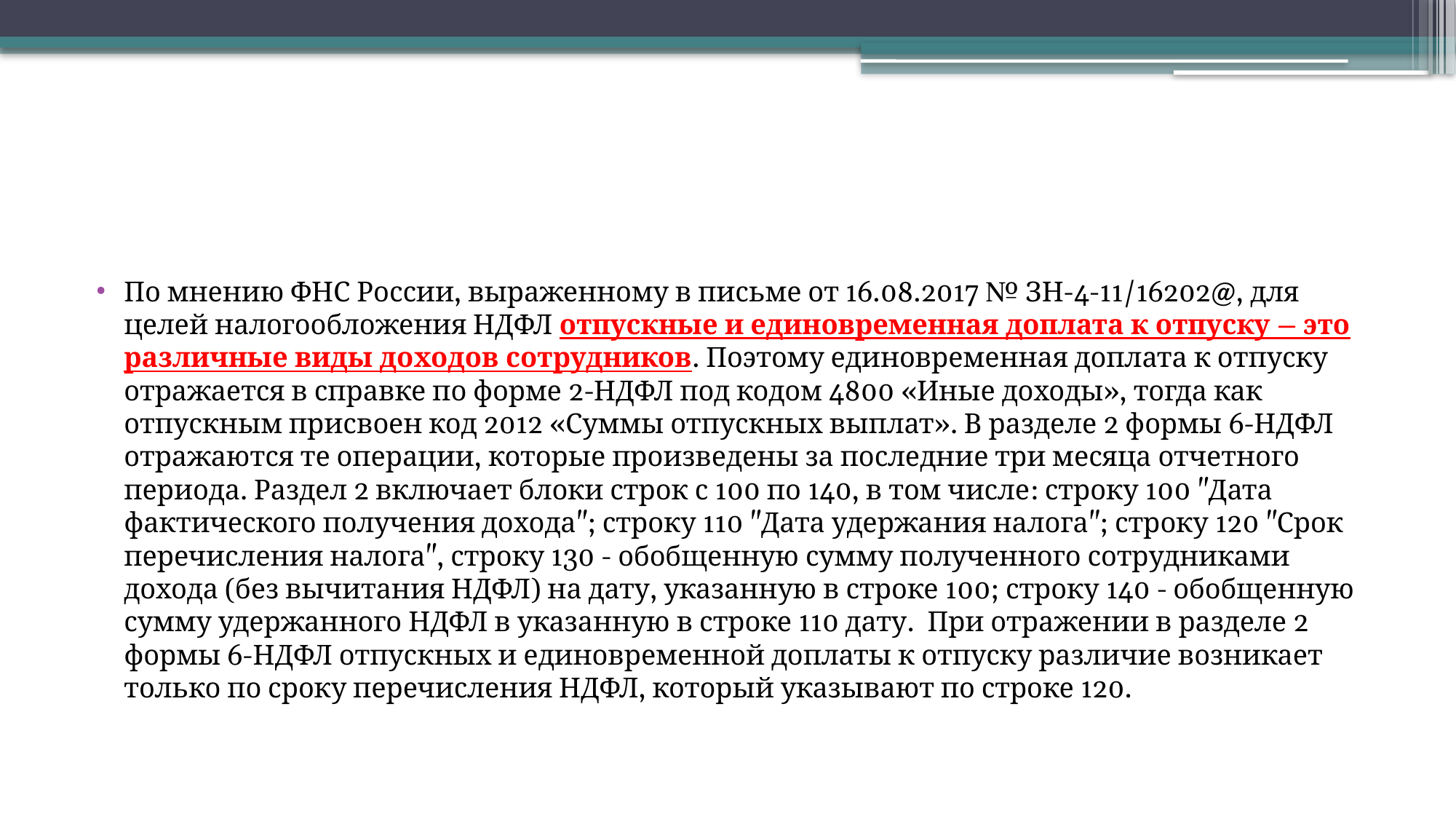

#
По мнению ФНС России, выраженному в письме от 16.08.2017 № ЗН-4-11/16202@, для целей налогообложения НДФЛ отпускные и единовременная доплата к отпуску – это различные виды доходов сотрудников. Поэтому единовременная доплата к отпуску отражается в справке по форме 2-НДФЛ под кодом 4800 «Иные доходы», тогда как отпускным присвоен код 2012 «Суммы отпускных выплат». В разделе 2 формы 6-НДФЛ отражаются те операции, которые произведены за последние три месяца отчетного периода. Раздел 2 включает блоки строк с 100 по 140, в том числе: строку 100 "Дата фактического получения дохода"; строку 110 "Дата удержания налога"; строку 120 "Срок перечисления налога", строку 130 - обобщенную сумму полученного сотрудниками дохода (без вычитания НДФЛ) на дату, указанную в строке 100; строку 140 - обобщенную сумму удержанного НДФЛ в указанную в строке 110 дату.  При отражении в разделе 2 формы 6-НДФЛ отпускных и единовременной доплаты к отпуску различие возникает только по сроку перечисления НДФЛ, который указывают по строке 120.